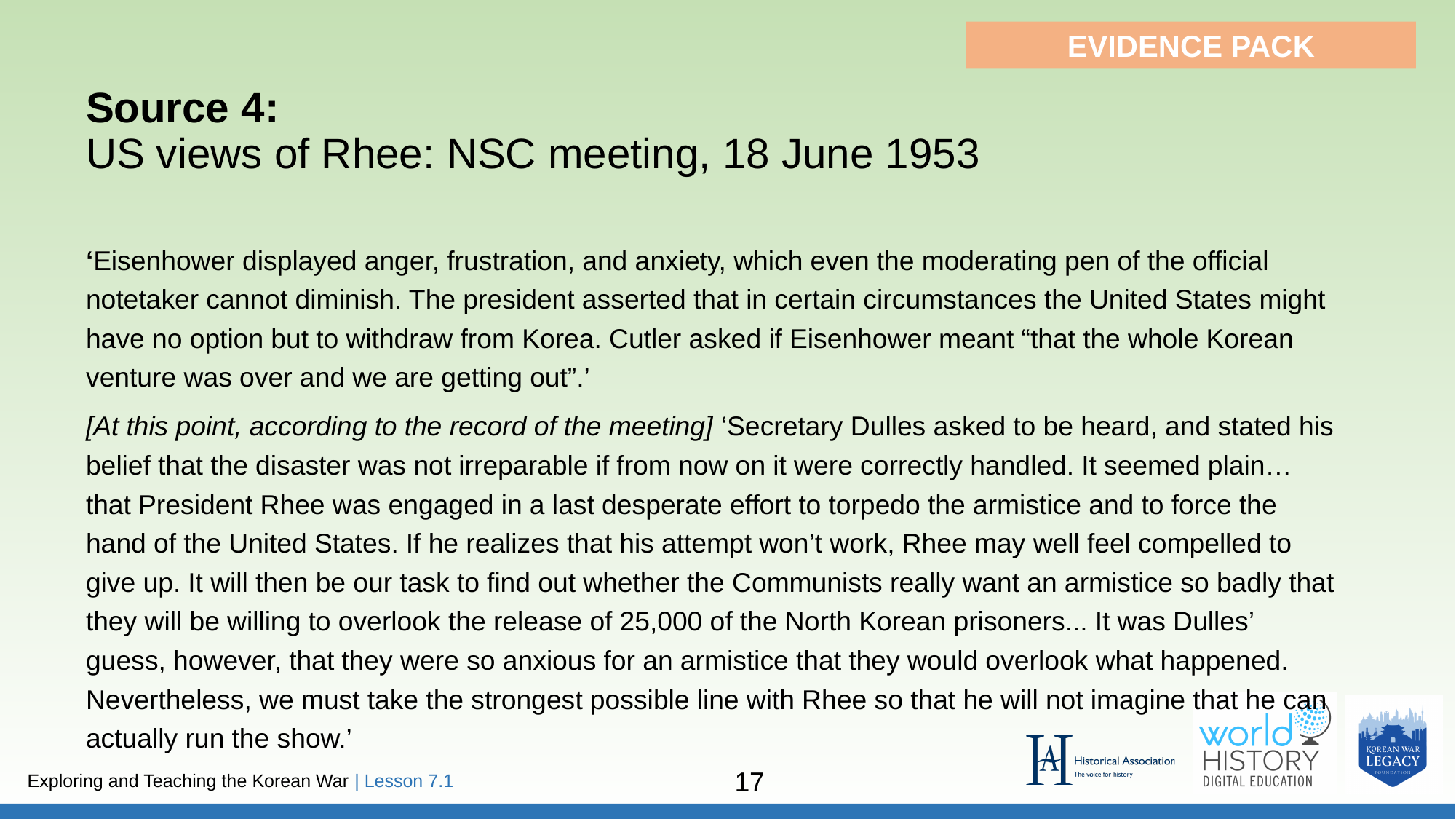

EVIDENCE PACK
# Source 4: US views of Rhee: NSC meeting, 18 June 1953
‘Eisenhower displayed anger, frustration, and anxiety, which even the moderating pen of the official notetaker cannot diminish. The president asserted that in certain circumstances the United States might have no option but to withdraw from Korea. Cutler asked if Eisenhower meant “that the whole Korean venture was over and we are getting out”.’
[At this point, according to the record of the meeting] ‘Secretary Dulles asked to be heard, and stated his belief that the disaster was not irreparable if from now on it were correctly handled. It seemed plain… that President Rhee was engaged in a last desperate effort to torpedo the armistice and to force the hand of the United States. If he realizes that his attempt won’t work, Rhee may well feel compelled to give up. It will then be our task to find out whether the Communists really want an armistice so badly that they will be willing to overlook the release of 25,000 of the North Korean prisoners... It was Dulles’ guess, however, that they were so anxious for an armistice that they would overlook what happened. Nevertheless, we must take the strongest possible line with Rhee so that he will not imagine that he can actually run the show.’

17